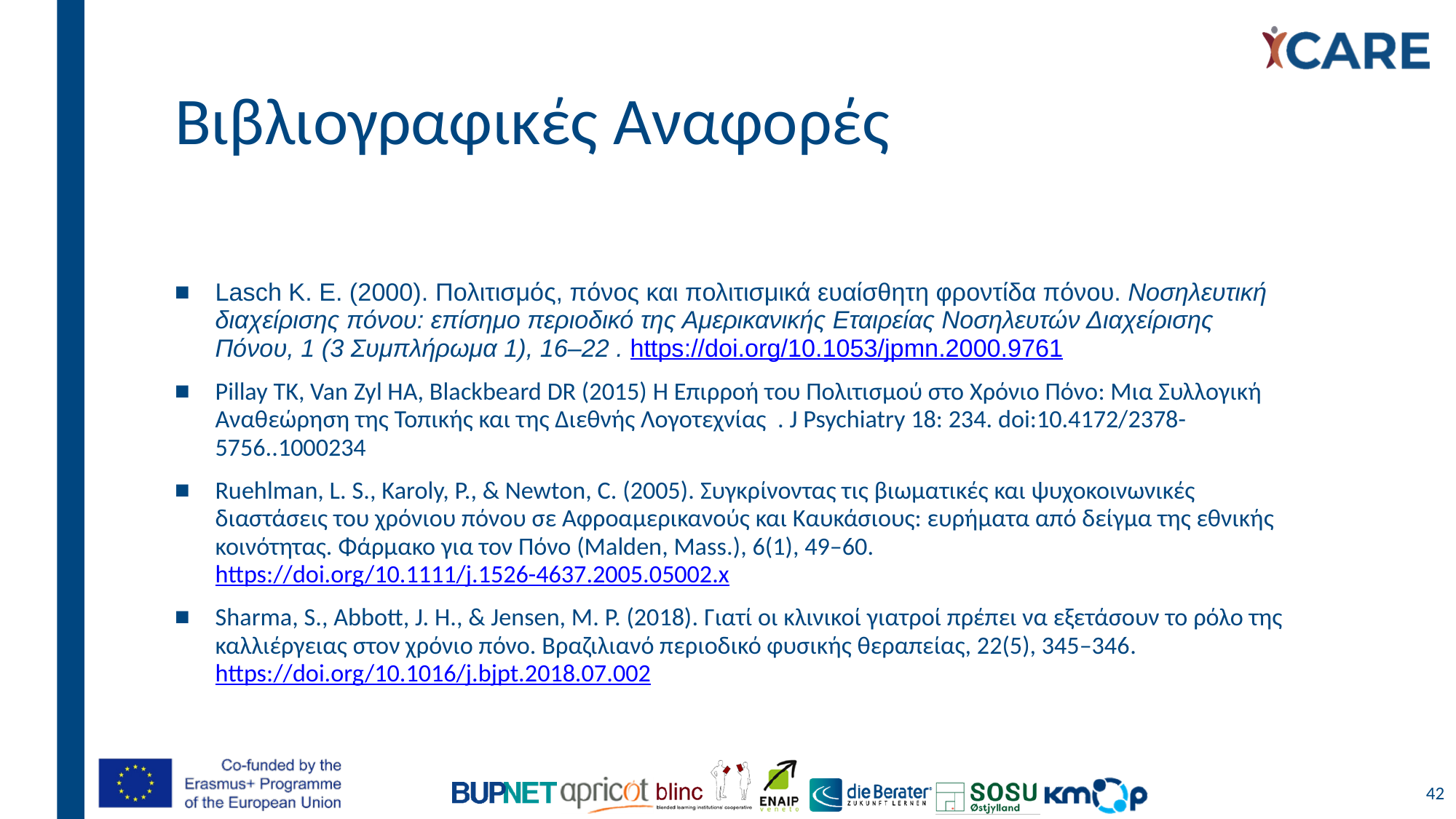

# Βιβλιογραφικές Αναφορές
Lasch K. E. (2000). Πολιτισμός, πόνος και πολιτισμικά ευαίσθητη φροντίδα πόνου. Νοσηλευτική διαχείρισης πόνου: επίσημο περιοδικό της Αμερικανικής Εταιρείας Νοσηλευτών Διαχείρισης Πόνου, 1 (3 Συμπλήρωμα 1), 16–22 . https://doi.org/10.1053/jpmn.2000.9761
Pillay TK, Van Zyl HA, Blackbeard DR (2015) Η Επιρροή του Πολιτισμού στο Χρόνιο Πόνο: Μια Συλλογική Αναθεώρηση της Τοπικής και της Διεθνής Λογοτεχνίας  . J Psychiatry 18: 234. doi:10.4172/2378-5756..1000234
Ruehlman, L. S., Karoly, P., & Newton, C. (2005). Συγκρίνοντας τις βιωματικές και ψυχοκοινωνικές διαστάσεις του χρόνιου πόνου σε Αφροαμερικανούς και Καυκάσιους: ευρήματα από δείγμα της εθνικής κοινότητας. Φάρμακο για τον Πόνο (Malden, Mass.), 6(1), 49–60. https://doi.org/10.1111/j.1526-4637.2005.05002.x
Sharma, S., Abbott, J. H., & Jensen, M. P. (2018). Γιατί οι κλινικοί γιατροί πρέπει να εξετάσουν το ρόλο της καλλιέργειας στον χρόνιο πόνο. Βραζιλιανό περιοδικό φυσικής θεραπείας, 22(5), 345–346. https://doi.org/10.1016/j.bjpt.2018.07.002

42